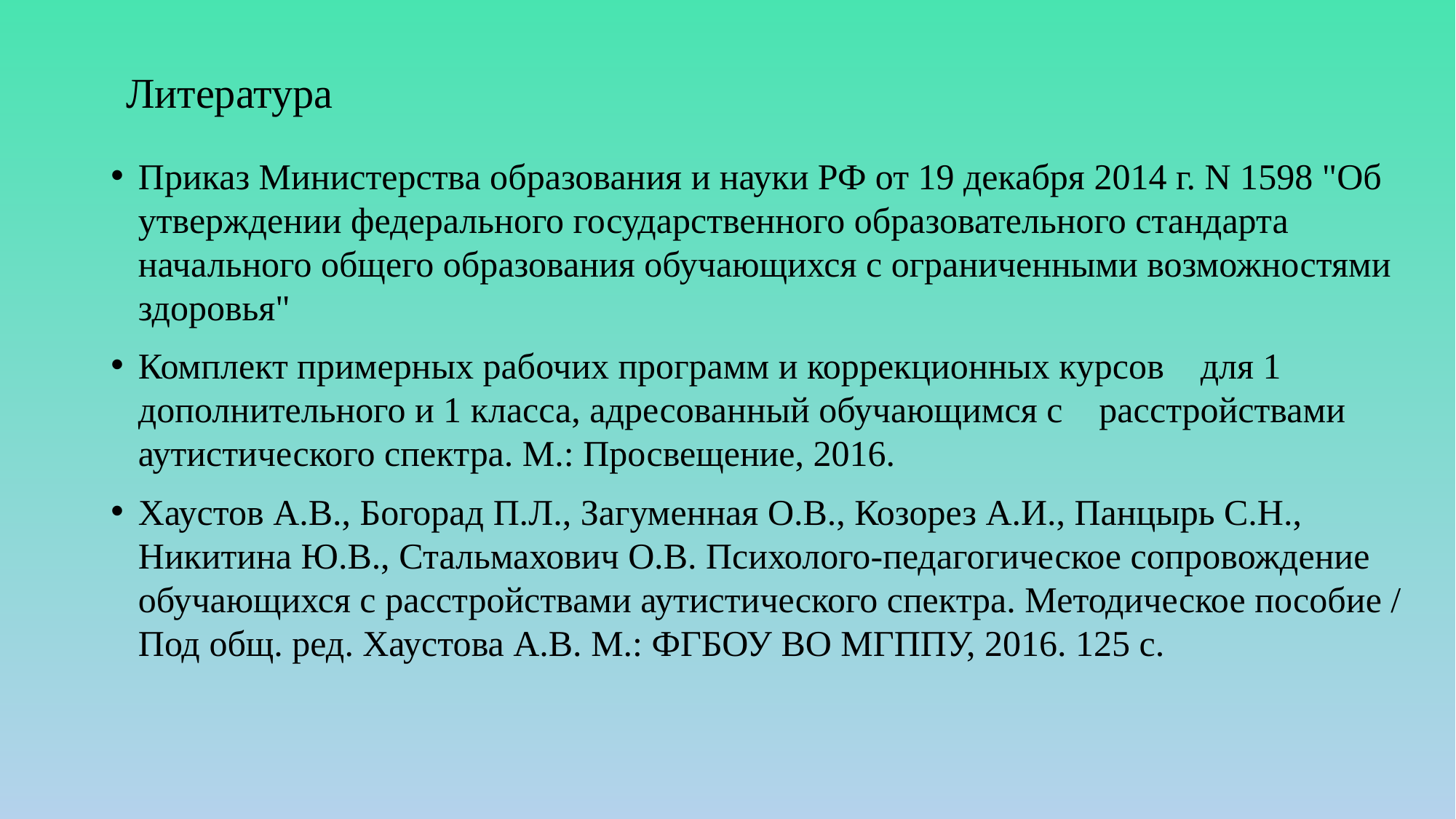

# Литература
Приказ Министерства образования и науки РФ от 19 декабря 2014 г. N 1598 "Об утверждении федерального государственного образовательного стандарта начального общего образования обучающихся с ограниченными возможностями здоровья"
Комплект примерных рабочих программ и коррекционных курсов    для 1 дополнительного и 1 класса, адресованный обучающимся с    расстройствами аутистического спектра. М.: Просвещение, 2016.
Хаустов А.В., Богорад П.Л., Загуменная О.В., Козорез А.И., Панцырь С.Н., Никитина Ю.В., Стальмахович О.В. Психолого-педагогическое сопровождение обучающихся с расстройствами аутистического спектра. Методическое пособие / Под общ. ред. Хаустова А.В. М.: ФГБОУ ВО МГППУ, 2016. 125 с.